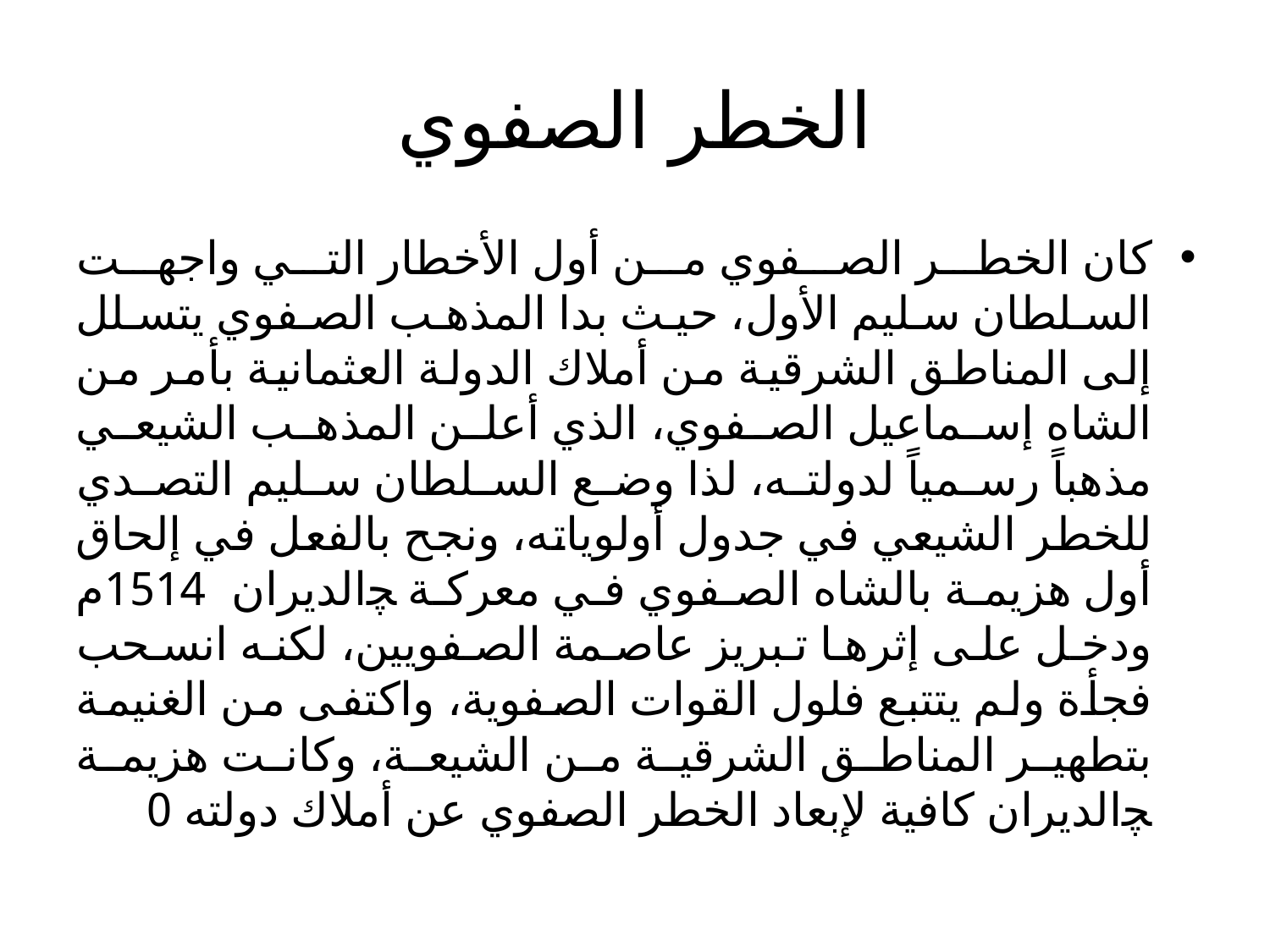

# الخطر الصفوي
كان الخطر الصفوي من أول الأخطار التي واجهت السلطان سليم الأول، حيث بدا المذهب الصفوي يتسلل إلى المناطق الشرقية من أملاك الدولة العثمانية بأمر من الشاه إسماعيل الصفوي، الذي أعلن المذهب الشيعي مذهباً رسمياً لدولته، لذا وضع السلطان سليم التصدي للخطر الشيعي في جدول أولوياته، ونجح بالفعل في إلحاق أول هزيمة بالشاه الصفوي في معركة ﭽالديران 1514م ودخل على إثرها تبريز عاصمة الصفويين، لكنه انسحب فجأة ولم يتتبع فلول القوات الصفوية، واكتفى من الغنيمة بتطهير المناطق الشرقية من الشيعة، وكانت هزيمة ﭽالديران كافية لإبعاد الخطر الصفوي عن أملاك دولته 0